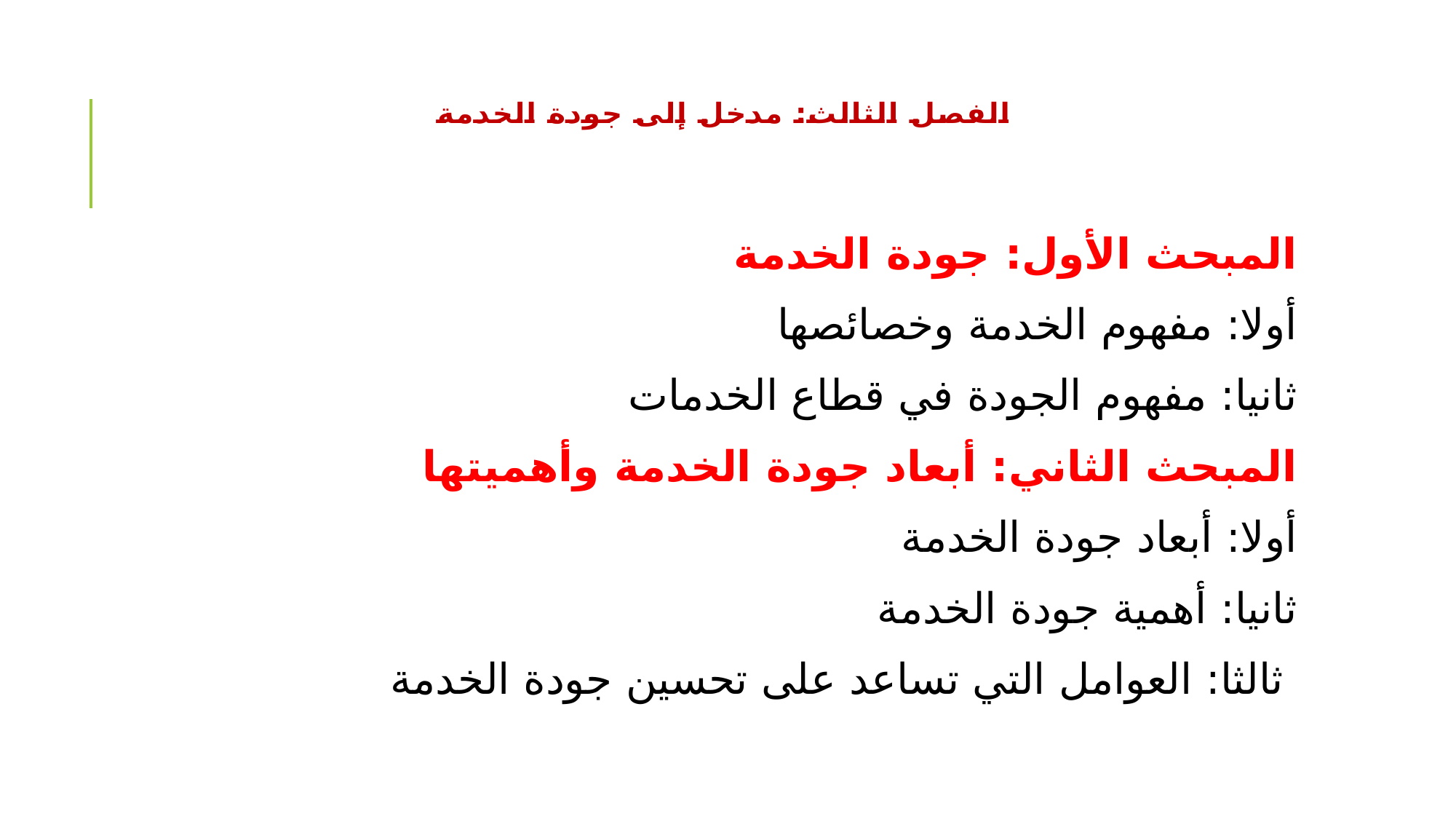

# الفصل الثالث: مدخل إلى جودة الخدمة
المبحث الأول: جودة الخدمة
أولا: مفهوم الخدمة وخصائصها
ثانيا: مفهوم الجودة في قطاع الخدمات
المبحث الثاني: أبعاد جودة الخدمة وأهميتها
أولا: أبعاد جودة الخدمة
ثانيا: أهمية جودة الخدمة
 ثالثا: العوامل التي تساعد على تحسين جودة الخدمة